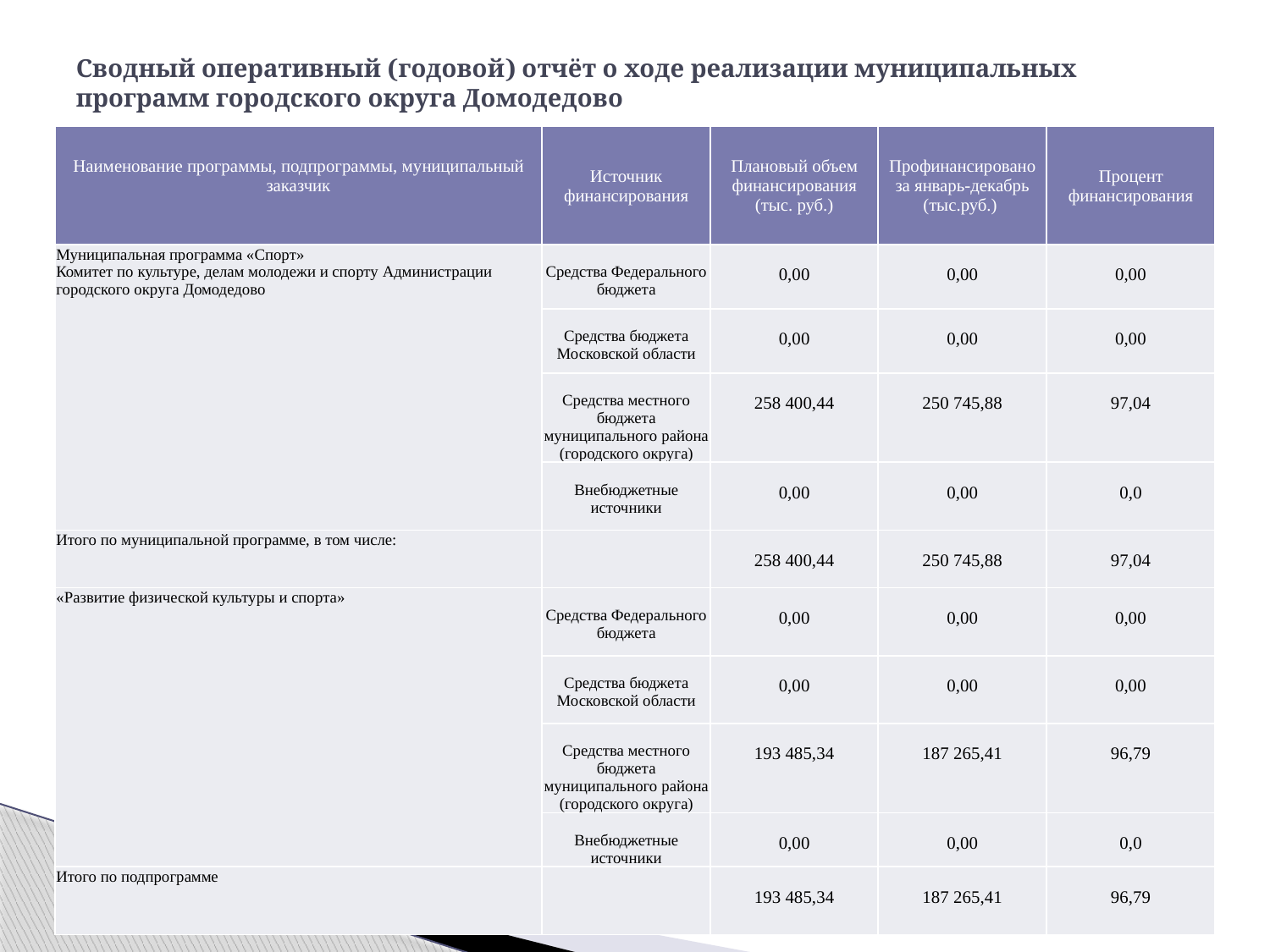

# Сводный оперативный (годовой) отчёт о ходе реализации муниципальных программ городского округа Домодедово
| Наименование программы, подпрограммы, муниципальный заказчик | Источник финансирования | Плановый объем финансирования (тыс. руб.) | Профинансировано за январь-декабрь (тыс.руб.) | Процент финансирования |
| --- | --- | --- | --- | --- |
| Муниципальная программа «Спорт» Комитет по культуре, делам молодежи и спорту Администрации городского округа Домодедово | Средства Федерального бюджета | 0,00 | 0,00 | 0,00 |
|  | Средства бюджета Московской области | 0,00 | 0,00 | 0,00 |
|  | Средства местного бюджета муниципального района (городского округа) | 258 400,44 | 250 745,88 | 97,04 |
|  | Внебюджетные источники | 0,00 | 0,00 | 0,0 |
| Итого по муниципальной программе, в том числе: |  | 258 400,44 | 250 745,88 | 97,04 |
| «Развитие физической культуры и спорта» | Средства Федерального бюджета | 0,00 | 0,00 | 0,00 |
|  | Средства бюджета Московской области | 0,00 | 0,00 | 0,00 |
|  | Средства местного бюджета муниципального района (городского округа) | 193 485,34 | 187 265,41 | 96,79 |
|  | Внебюджетные источники | 0,00 | 0,00 | 0,0 |
| Итого по подпрограмме |  | 193 485,34 | 187 265,41 | 96,79 |